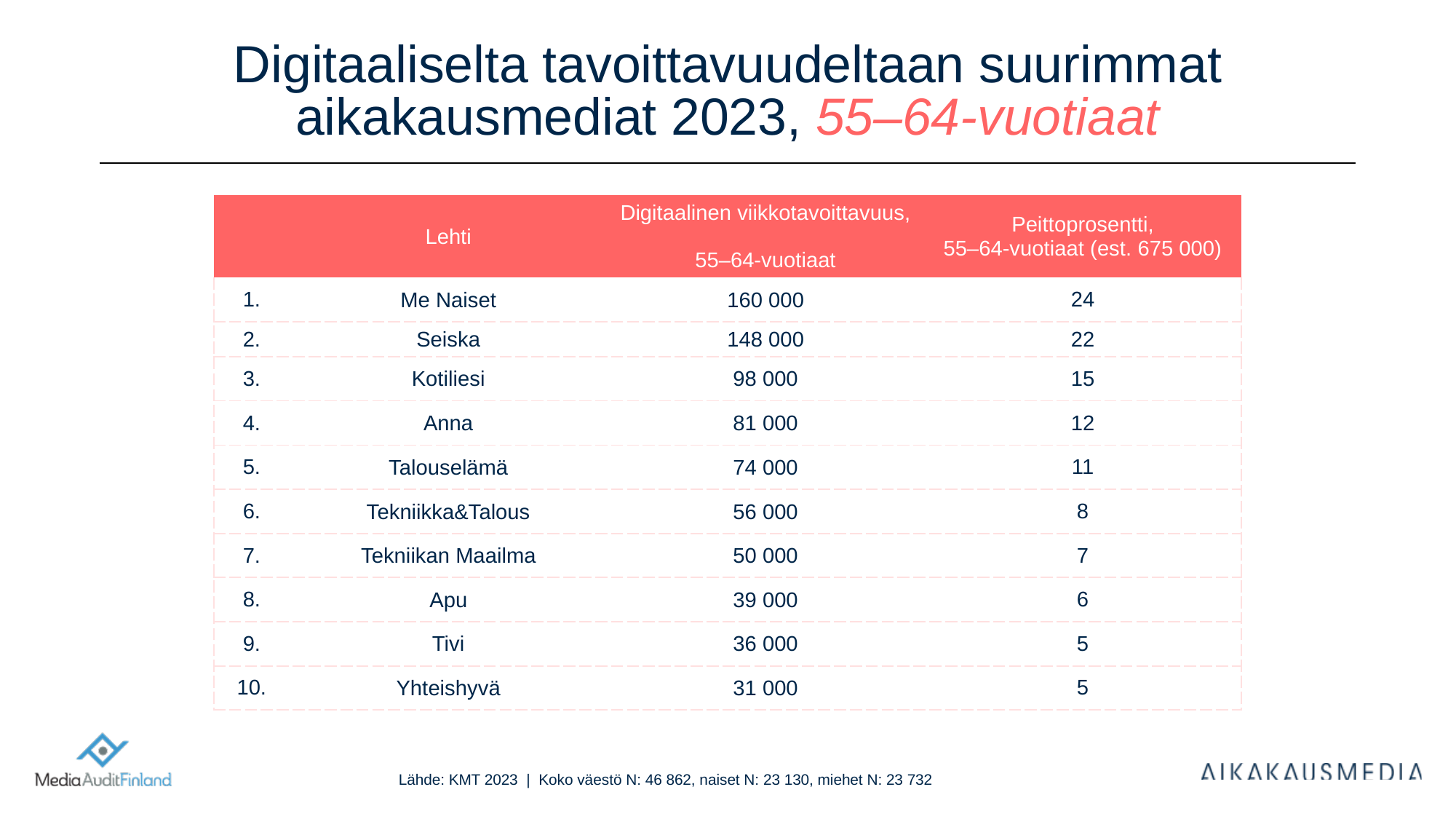

# Digitaaliselta tavoittavuudeltaan suurimmat aikakausmediat 2023, 55–64-vuotiaat
|  | Lehti | Digitaalinen viikkotavoittavuus, 55–64-vuotiaat | Peittoprosentti, 55–64-vuotiaat (est. 675 000) |
| --- | --- | --- | --- |
| 1. | Me Naiset | 160 000 | 24 |
| 2. | Seiska | 148 000 | 22 |
| 3. | Kotiliesi | 98 000 | 15 |
| 4. | Anna | 81 000 | 12 |
| 5. | Talouselämä | 74 000 | 11 |
| 6. | Tekniikka&Talous | 56 000 | 8 |
| 7. | Tekniikan Maailma | 50 000 | 7 |
| 8. | Apu | 39 000 | 6 |
| 9. | Tivi | 36 000 | 5 |
| 10. | Yhteishyvä | 31 000 | 5 |